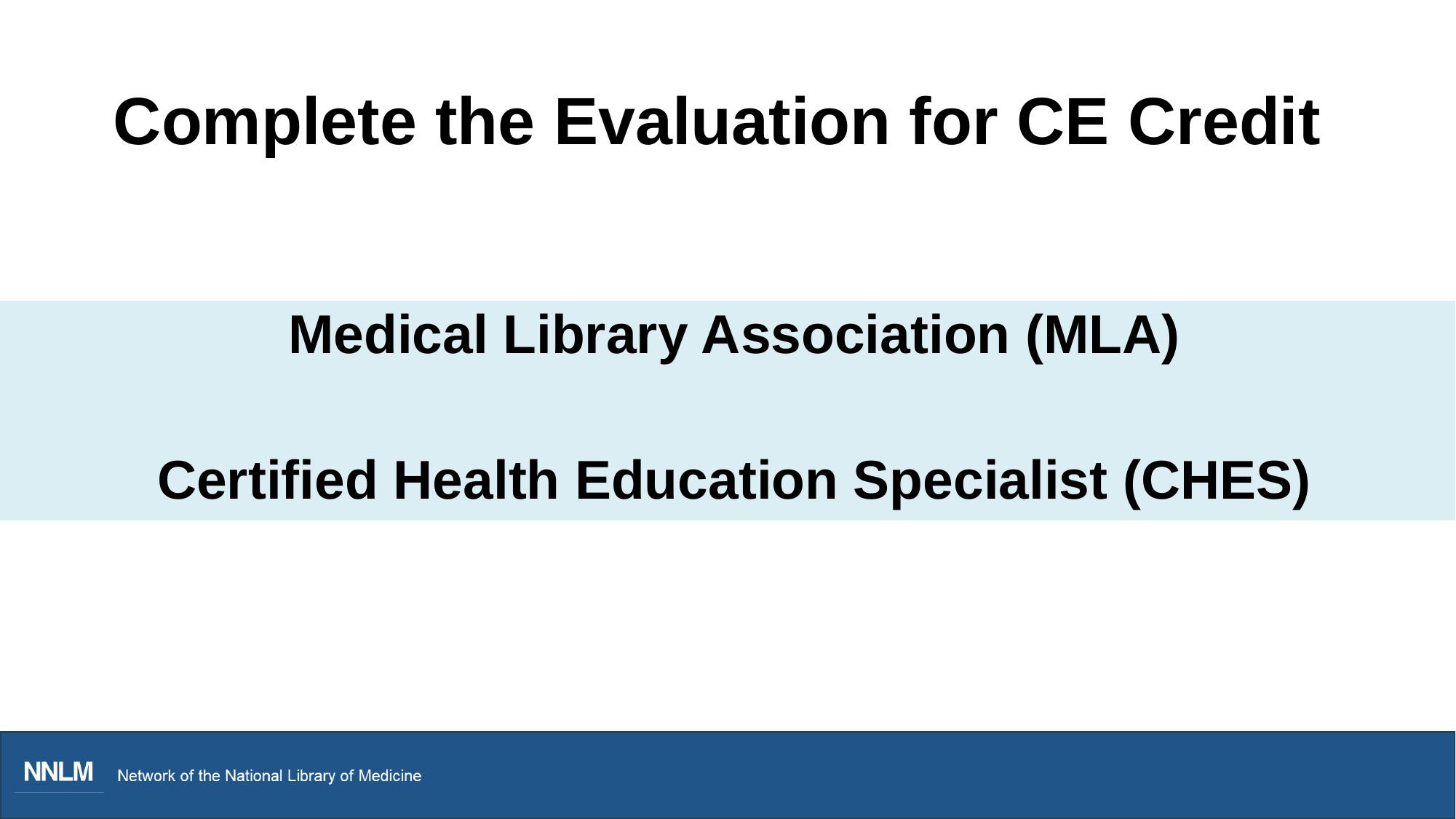

# Complete the Evaluation for CE Credit
Medical Library Association (MLA)
Certified Health Education Specialist (CHES)